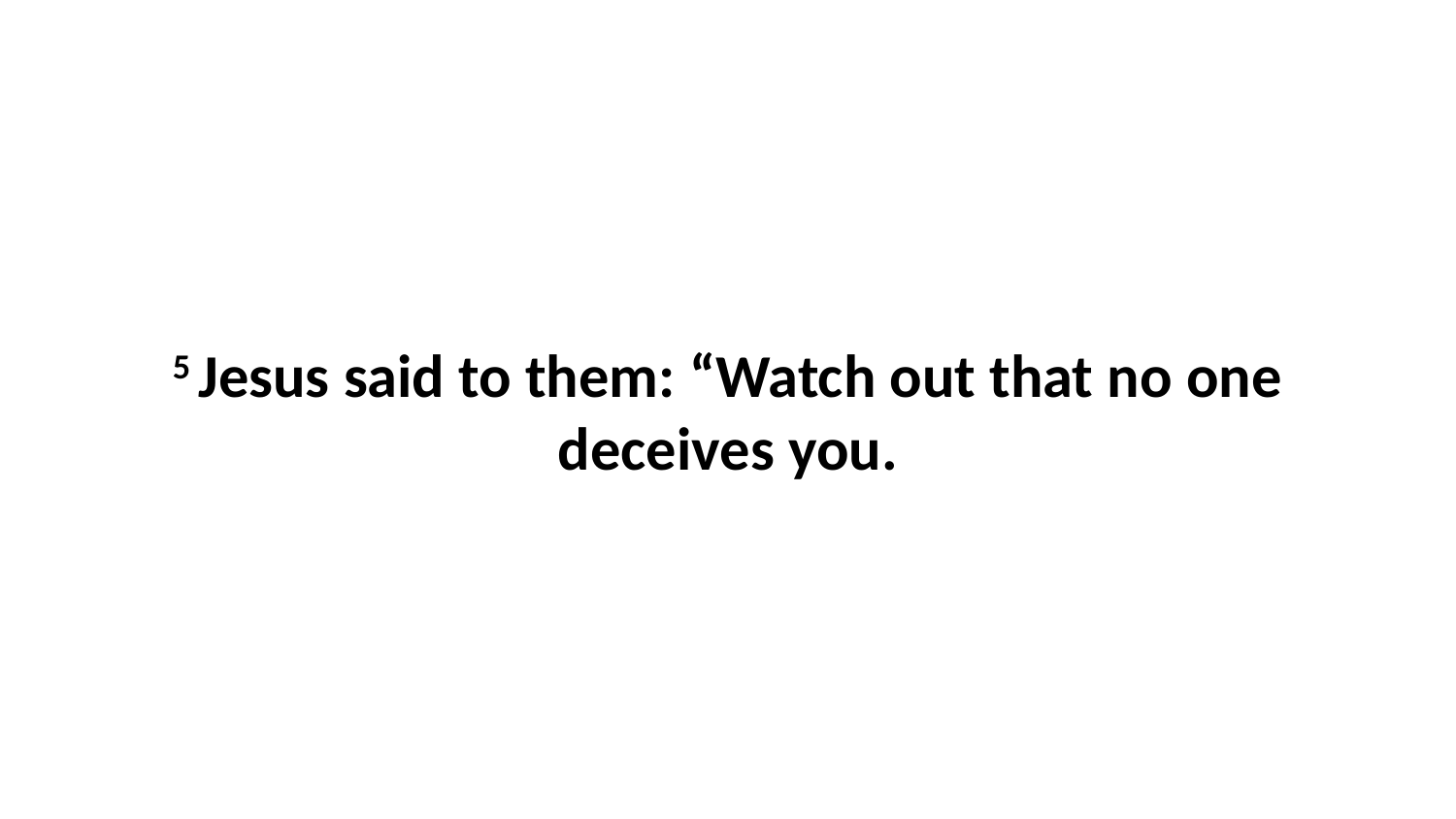

5 Jesus said to them: “Watch out that no one deceives you.